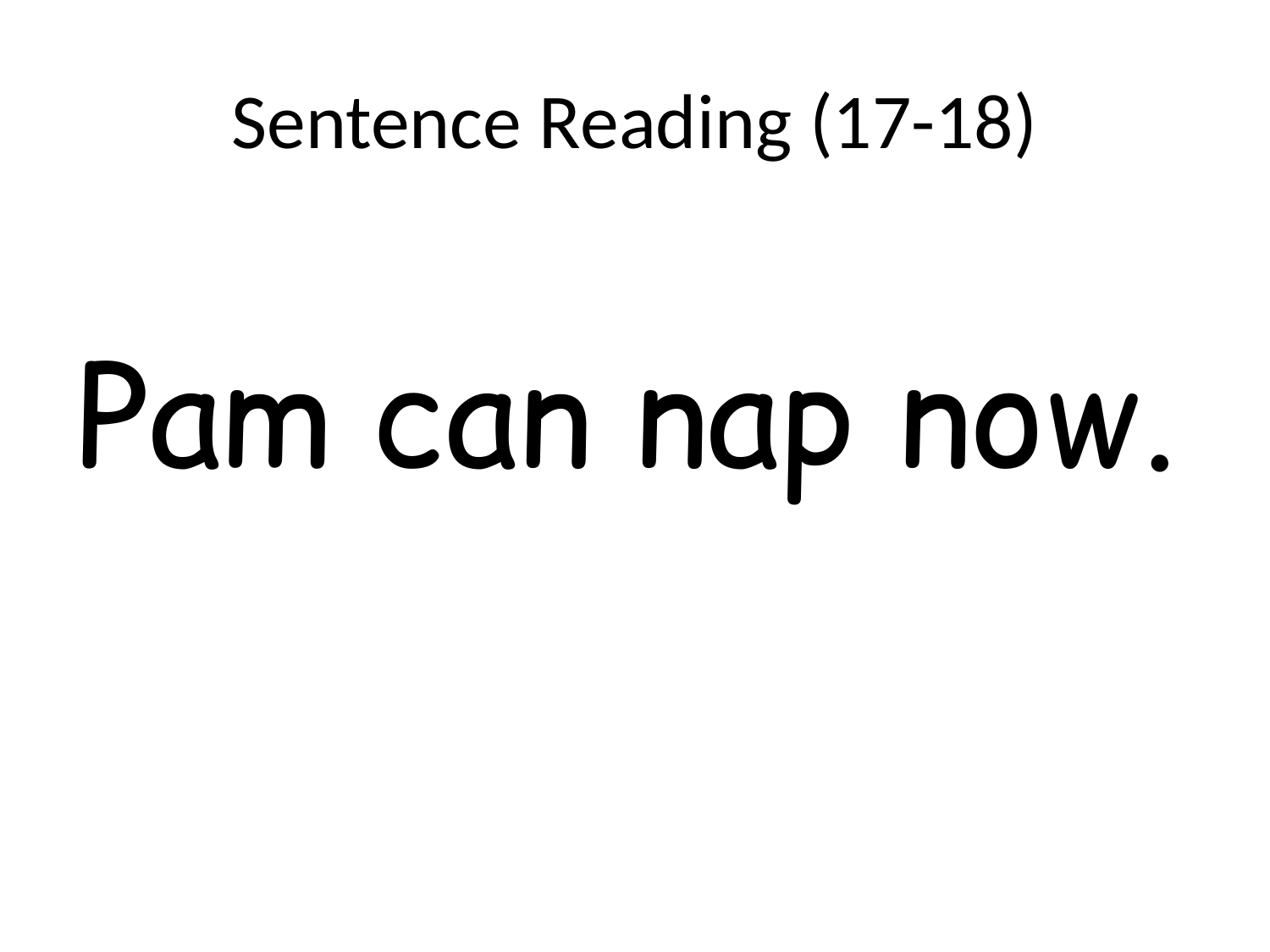

# Sentence Reading (17-18)

Pam can nap now.